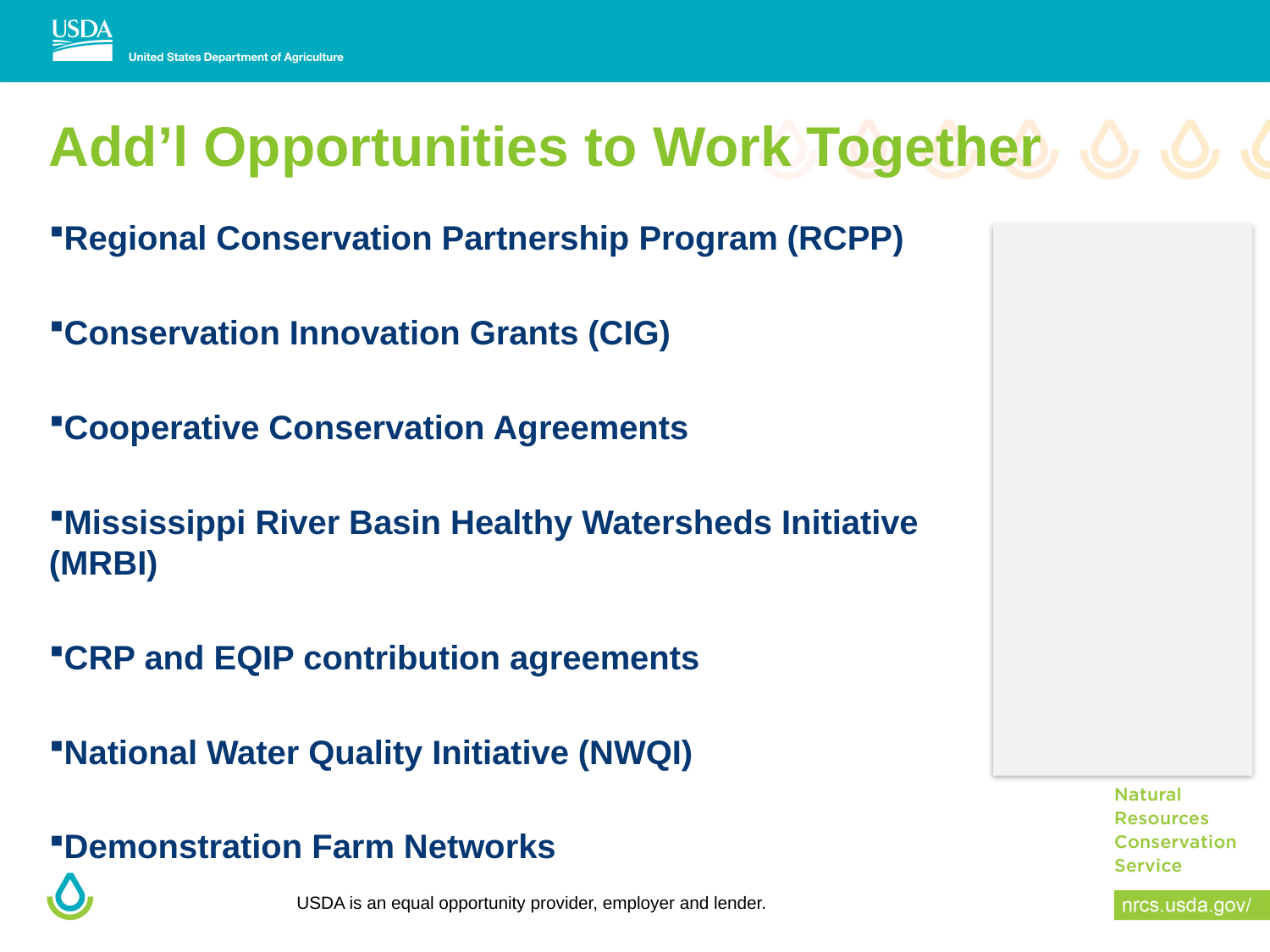

# Add’l Opportunities to Work Together
Regional Conservation Partnership Program (RCPP)

Conservation Innovation Grants (CIG)

Cooperative Conservation Agreements

Mississippi River Basin Healthy Watersheds Initiative (MRBI)

CRP and EQIP contribution agreements

National Water Quality Initiative (NWQI)

Demonstration Farm Networks

USDA is an equal opportunity provider, employer and lender.